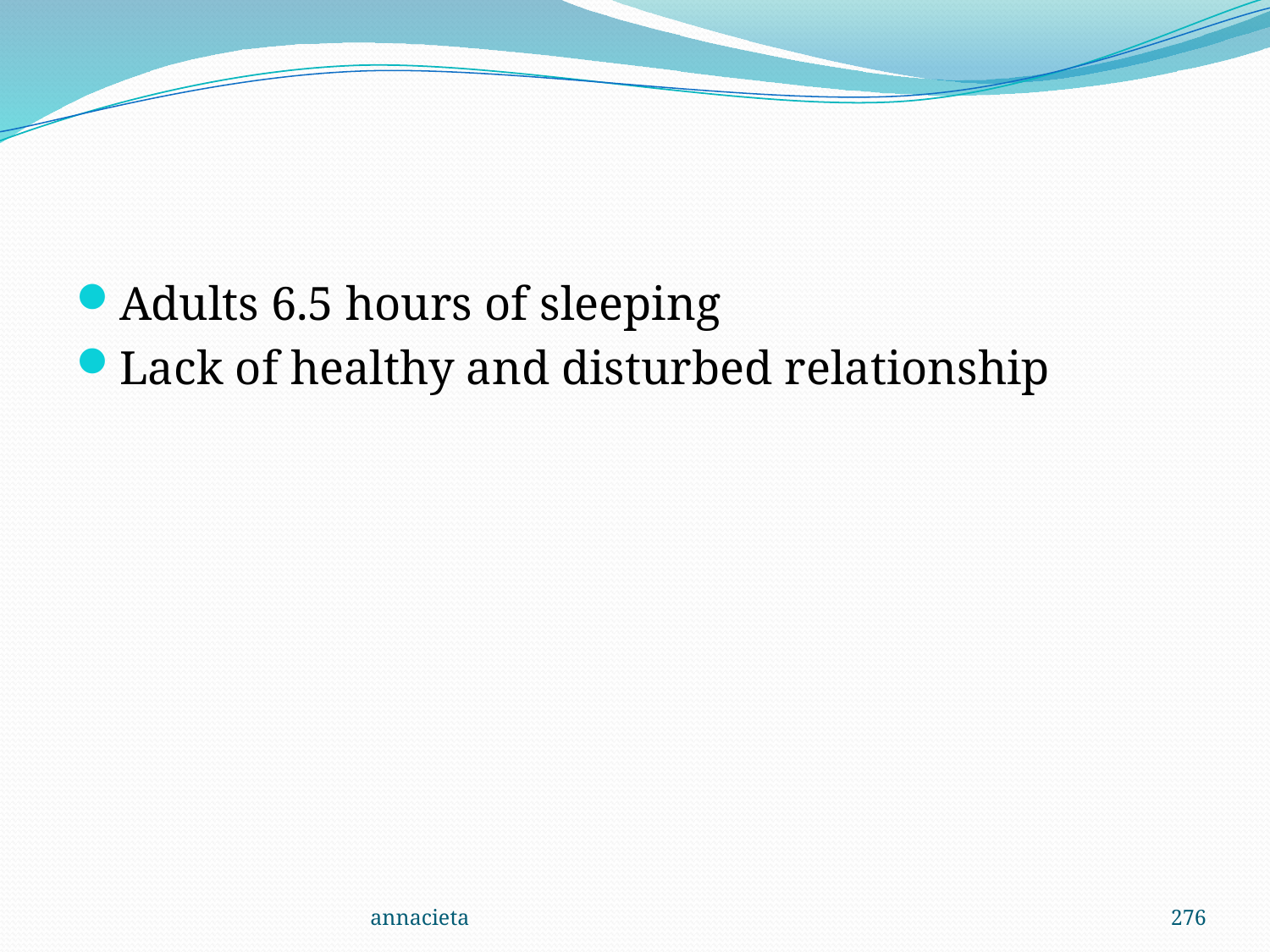

#
Adults 6.5 hours of sleeping
Lack of healthy and disturbed relationship

annacieta
276